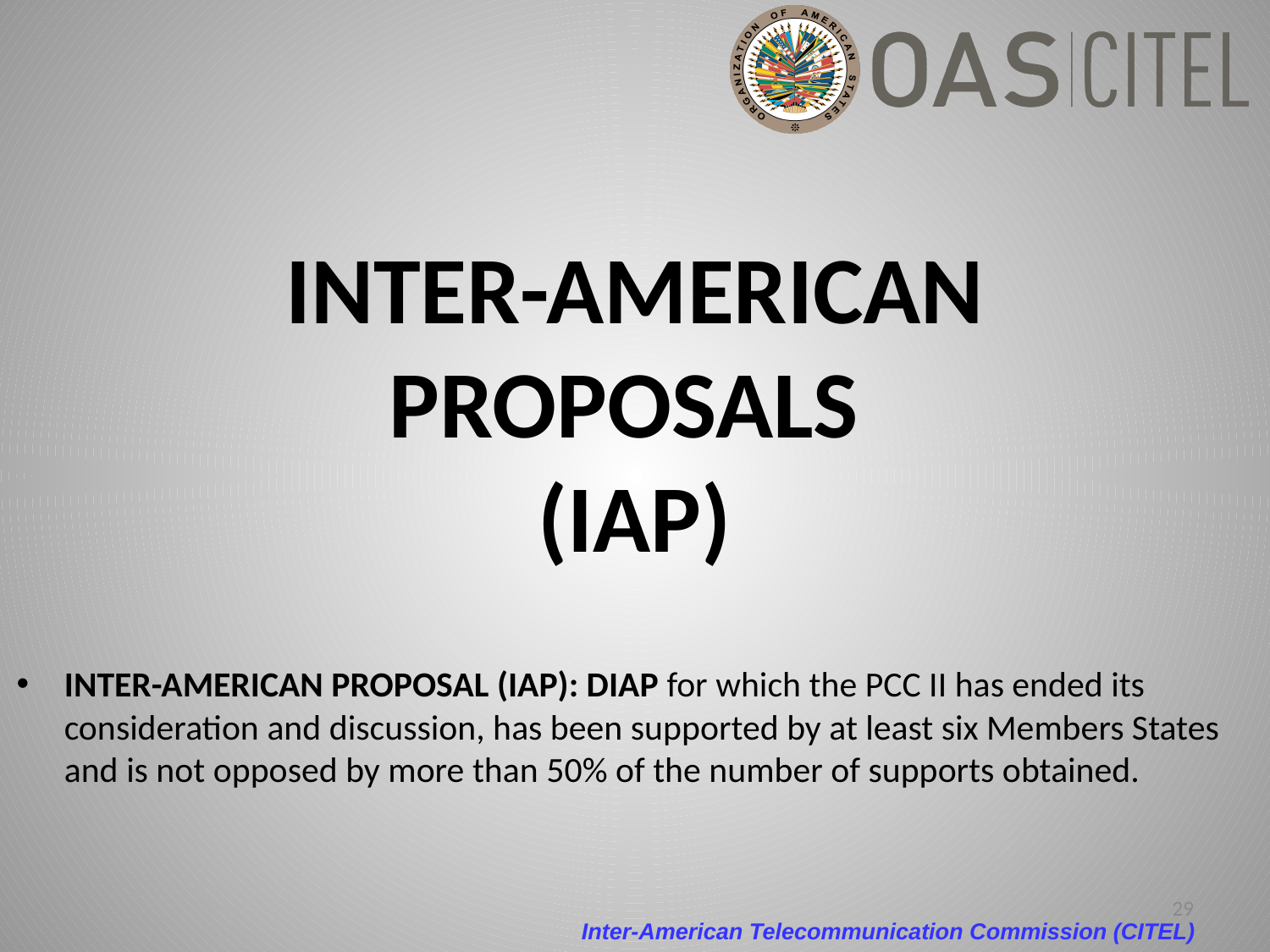

INTER-AMERICAN PROPOSALS
(IAP)
INTER-AMERICAN PROPOSAL (IAP): DIAP for which the PCC II has ended its consideration and discussion, has been supported by at least six Members States and is not opposed by more than 50% of the number of supports obtained.
29